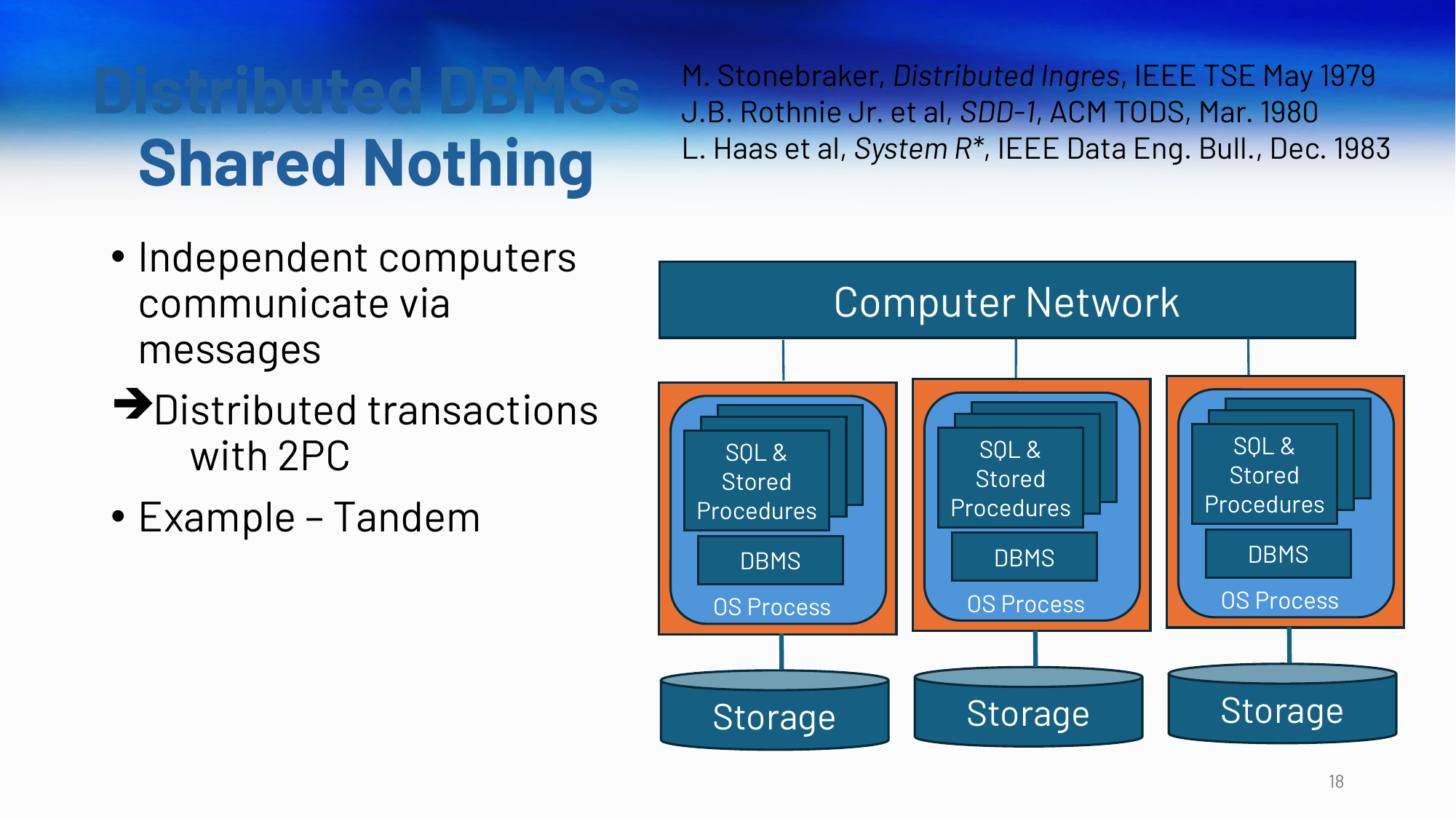

# Distributed DBMSs Shared Nothing
M. Stonebraker, Distributed Ingres, IEEE TSE May 1979
J.B. Rothnie Jr. et al, SDD-1, ACM TODS, Mar. 1980
L. Haas et al, System R*, IEEE Data Eng. Bull., Dec. 1983
Independent computers communicate via messages
Distributed transactions
      with 2PC
Example – Tandem
Computer Network

SQL & Stored Procedures
DBMS
OS Process
Storage

SQL & Stored Procedures
DBMS
OS Process
Storage

SQL & Stored Procedures
DBMS
OS Process
Storage
18